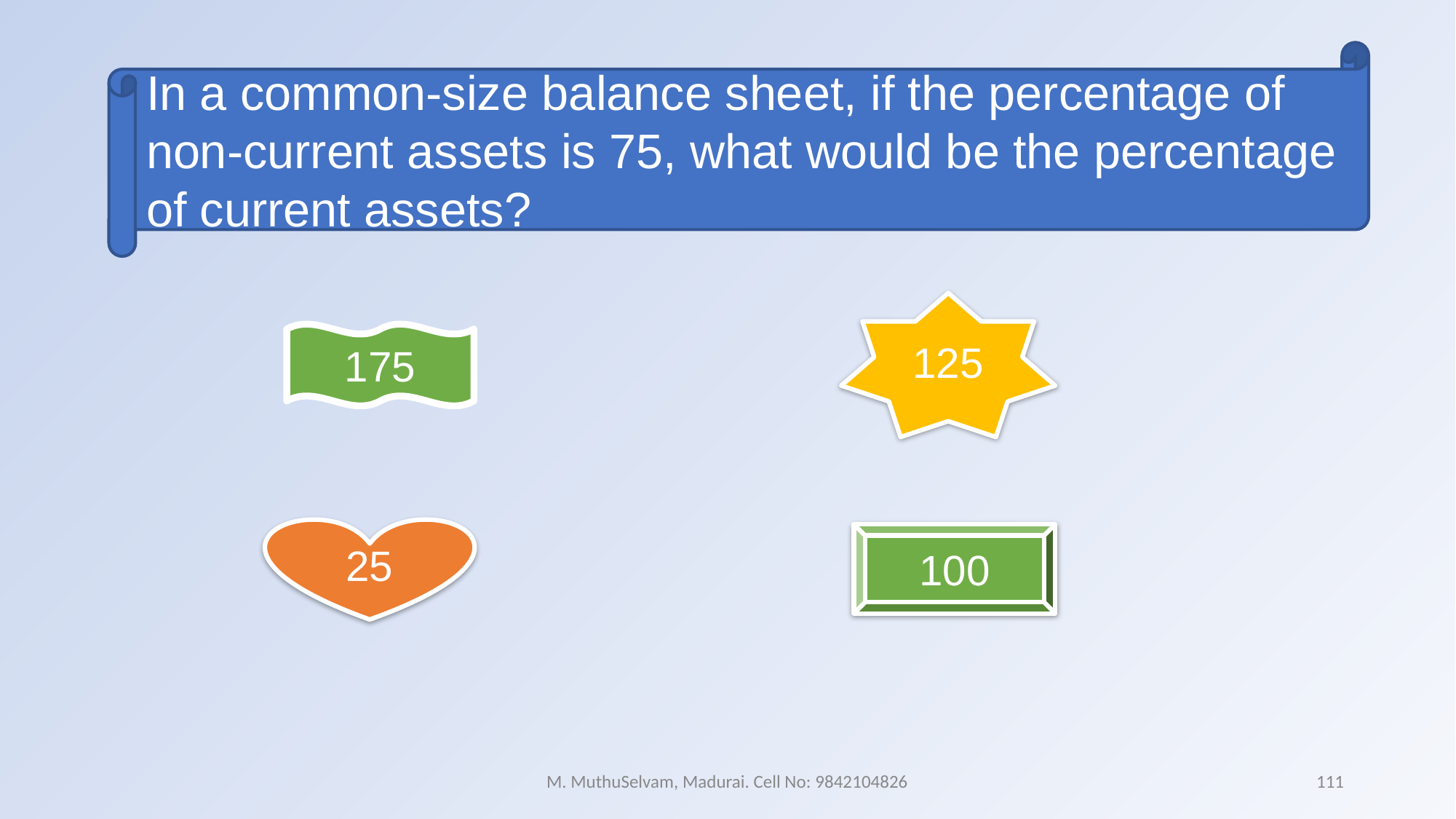

In a common-size balance sheet, if the percentage of non-current assets is 75, what would be the percentage of current assets?
125
175
25
100
M. MuthuSelvam, Madurai. Cell No: 9842104826
111